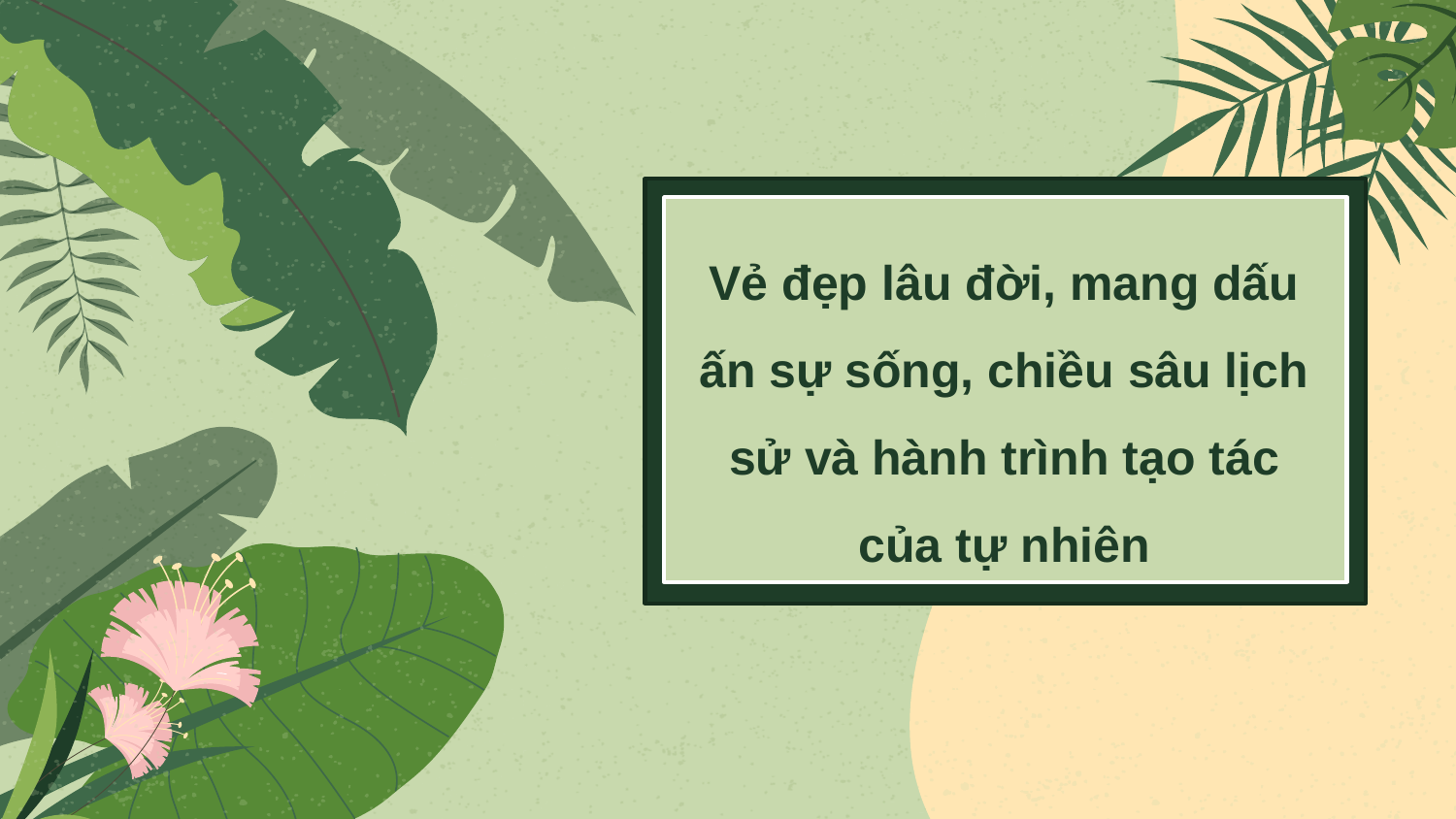

Vẻ đẹp lâu đời, mang dấu ấn sự sống, chiều sâu lịch sử và hành trình tạo tác của tự nhiên
#